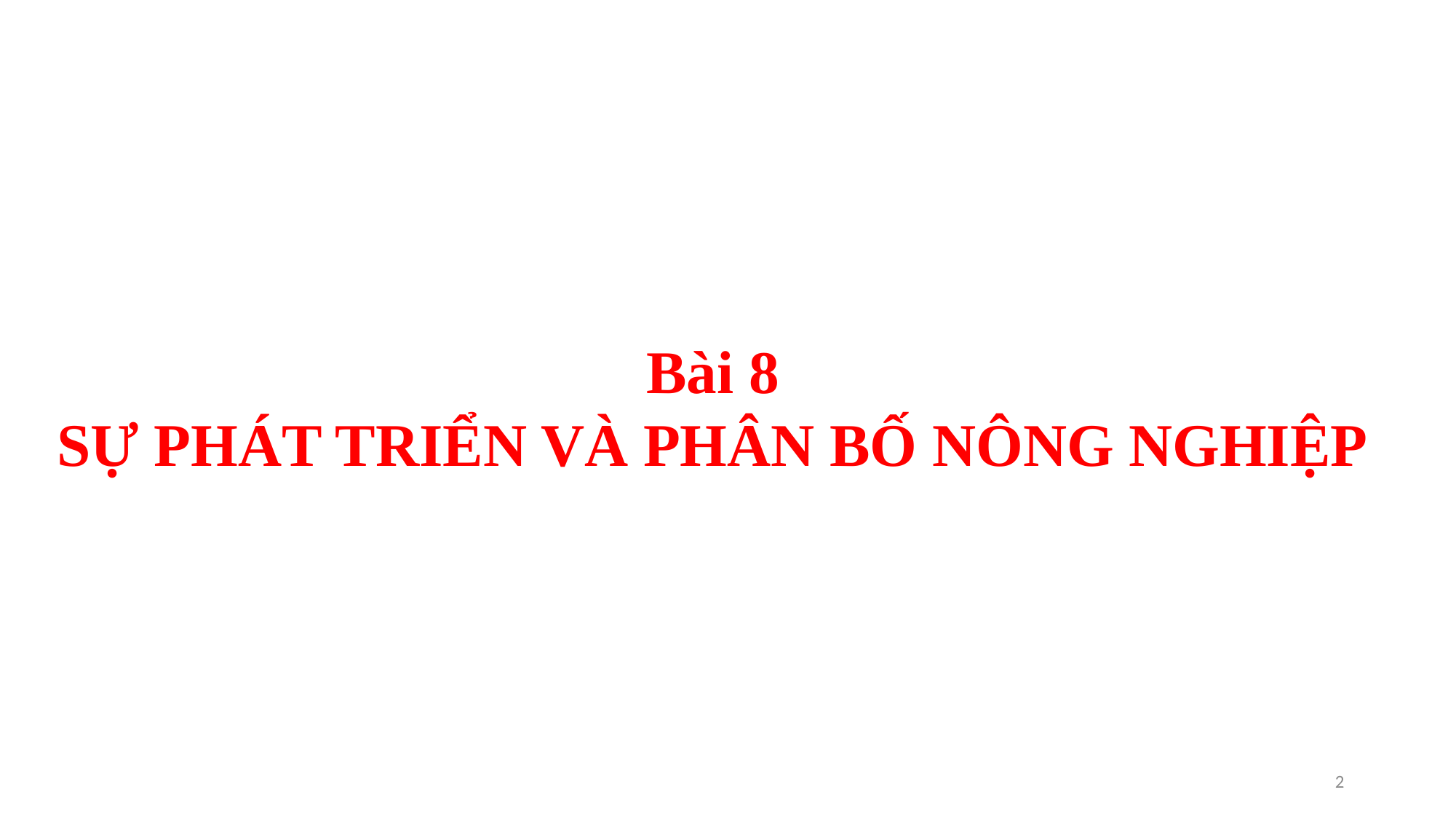

Bài 8
SỰ PHÁT TRIỂN VÀ PHÂN BỐ NÔNG NGHIỆP
2